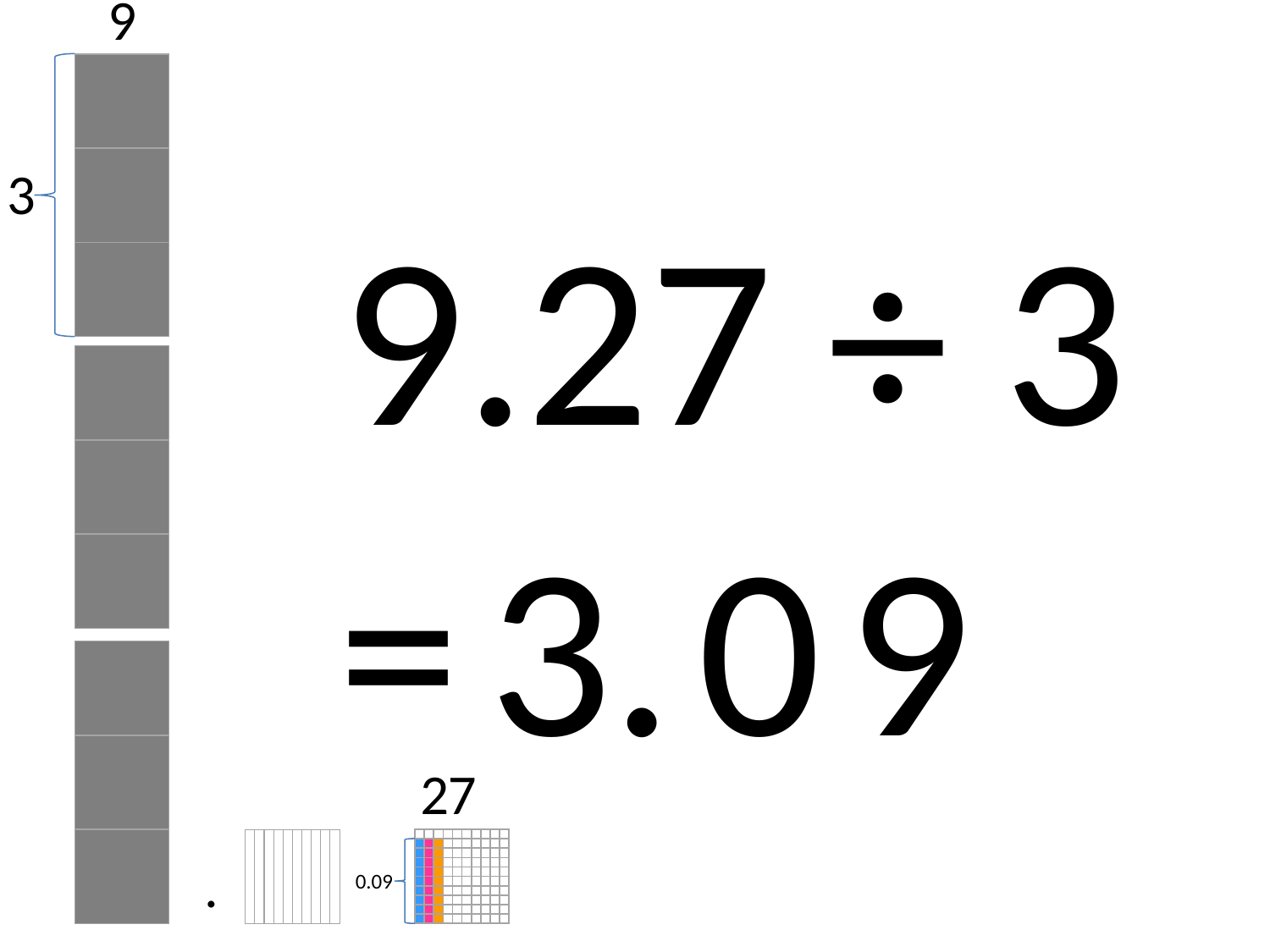

9

3
9.27 ÷ 3

=
3.
0
9

2
7

0.09

.